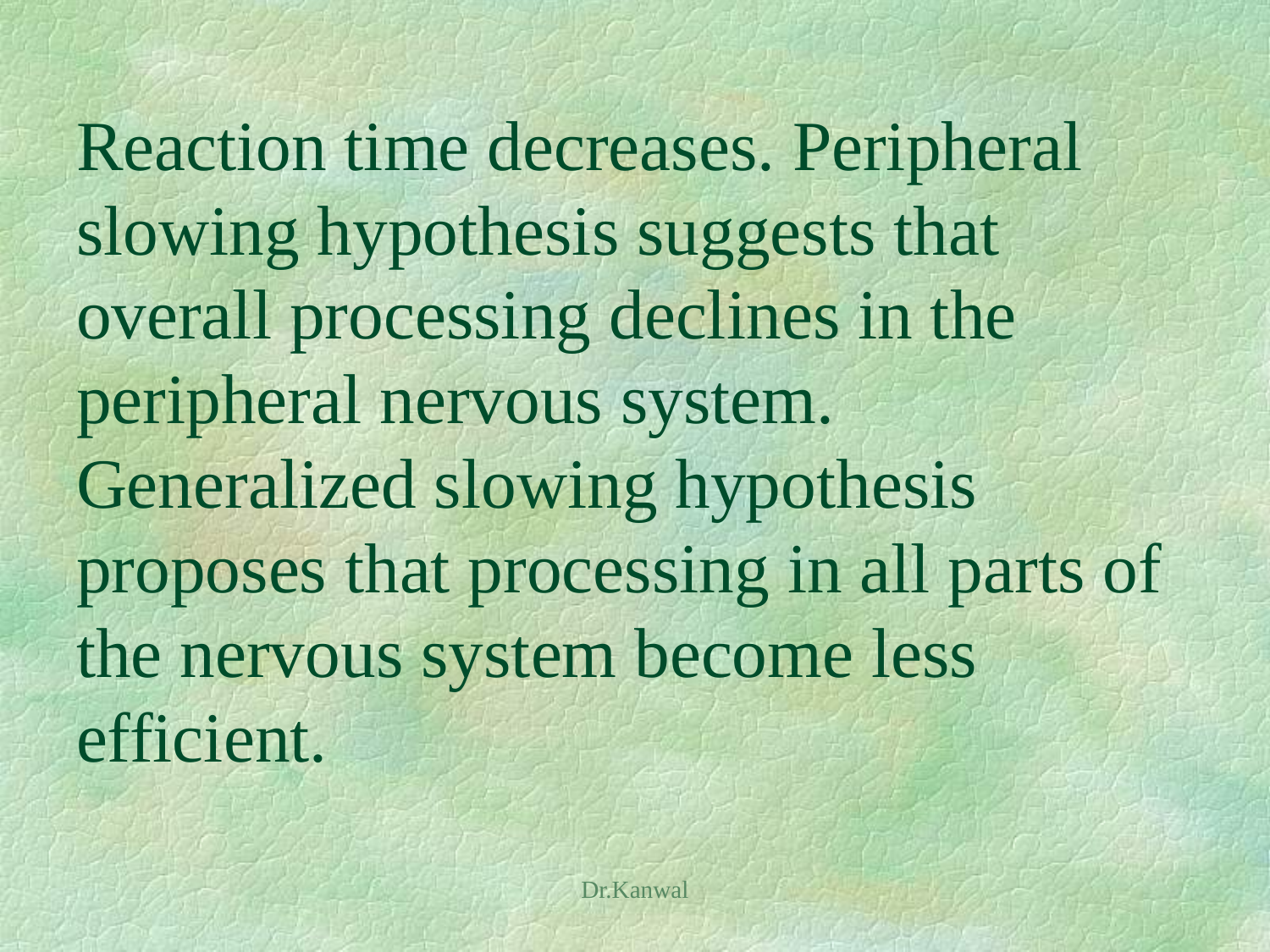

# Reaction time decreases. Peripheral slowing hypothesis suggests that overall processing declines in the peripheral nervous system. Generalized slowing hypothesis proposes that processing in all parts of the nervous system become less efficient.
Dr.Kanwal